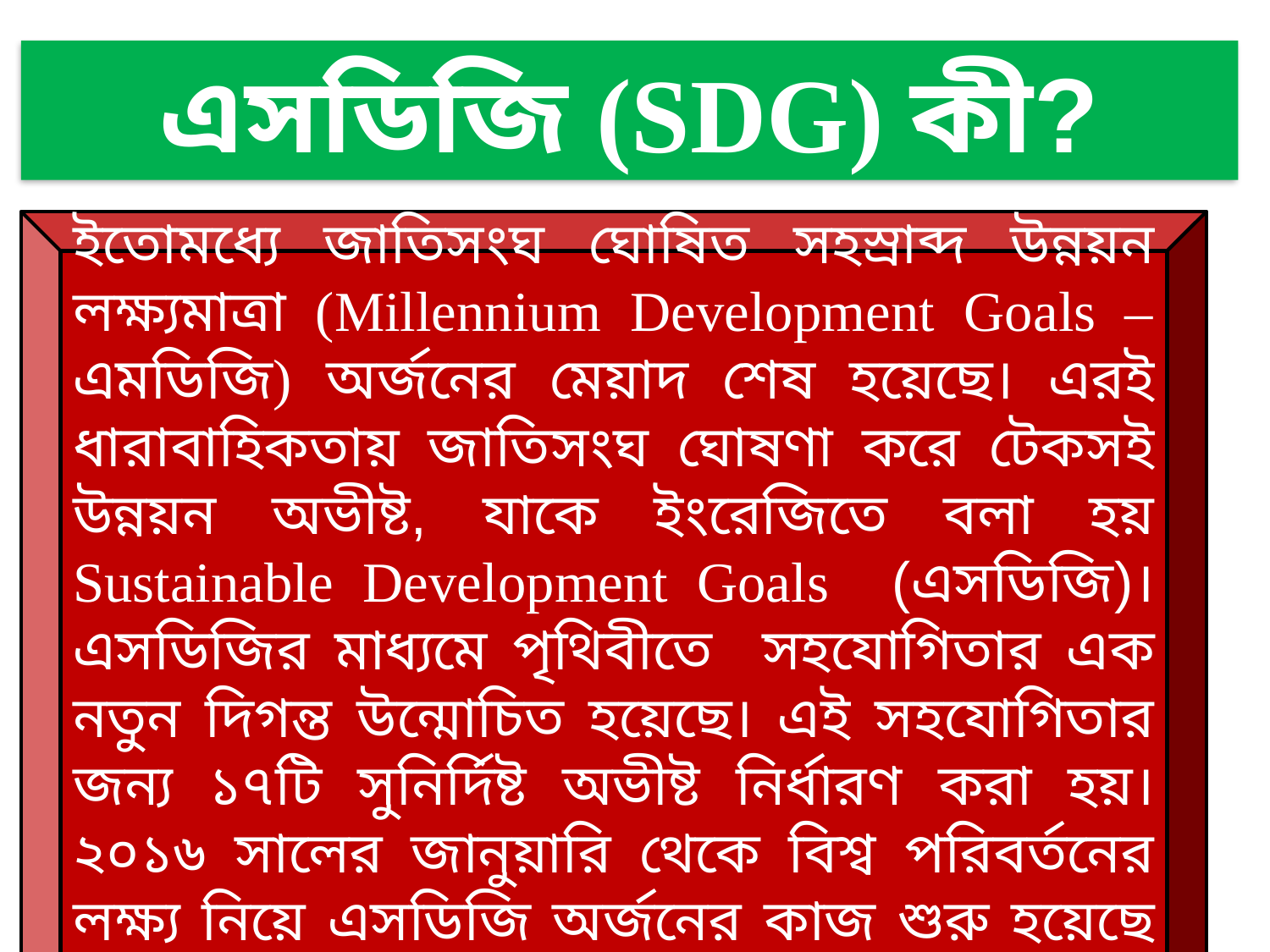

এসডিজি (SDG) কী?
ইতোমধ্যে জাতিসংঘ ঘোষিত সহস্রাব্দ উন্নয়ন লক্ষ্যমাত্রা (Millennium Development Goals – এমডিজি) অর্জনের মেয়াদ শেষ হয়েছে। এরই ধারাবাহিকতায় জাতিসংঘ ঘোষণা করে টেকসই উন্নয়ন অভীষ্ট, যাকে ইংরেজিতে বলা হয় Sustainable Development Goals  (এসডিজি)। এসডিজির মাধ্যমে পৃথিবীতে  সহযোগিতার এক নতুন দিগন্ত উন্মোচিত হয়েছে। এই সহযোগিতার জন্য ১৭টি সুনির্দিষ্ট অভীষ্ট নির্ধারণ করা হয়। ২০১৬ সালের জানুয়ারি থেকে বিশ্ব পরিবর্তনের লক্ষ্য নিয়ে এসডিজি অর্জনের কাজ শুরু হয়েছে যা শেষ হবে ২০৩০ সালের ৩১ ডিসেম্বর।